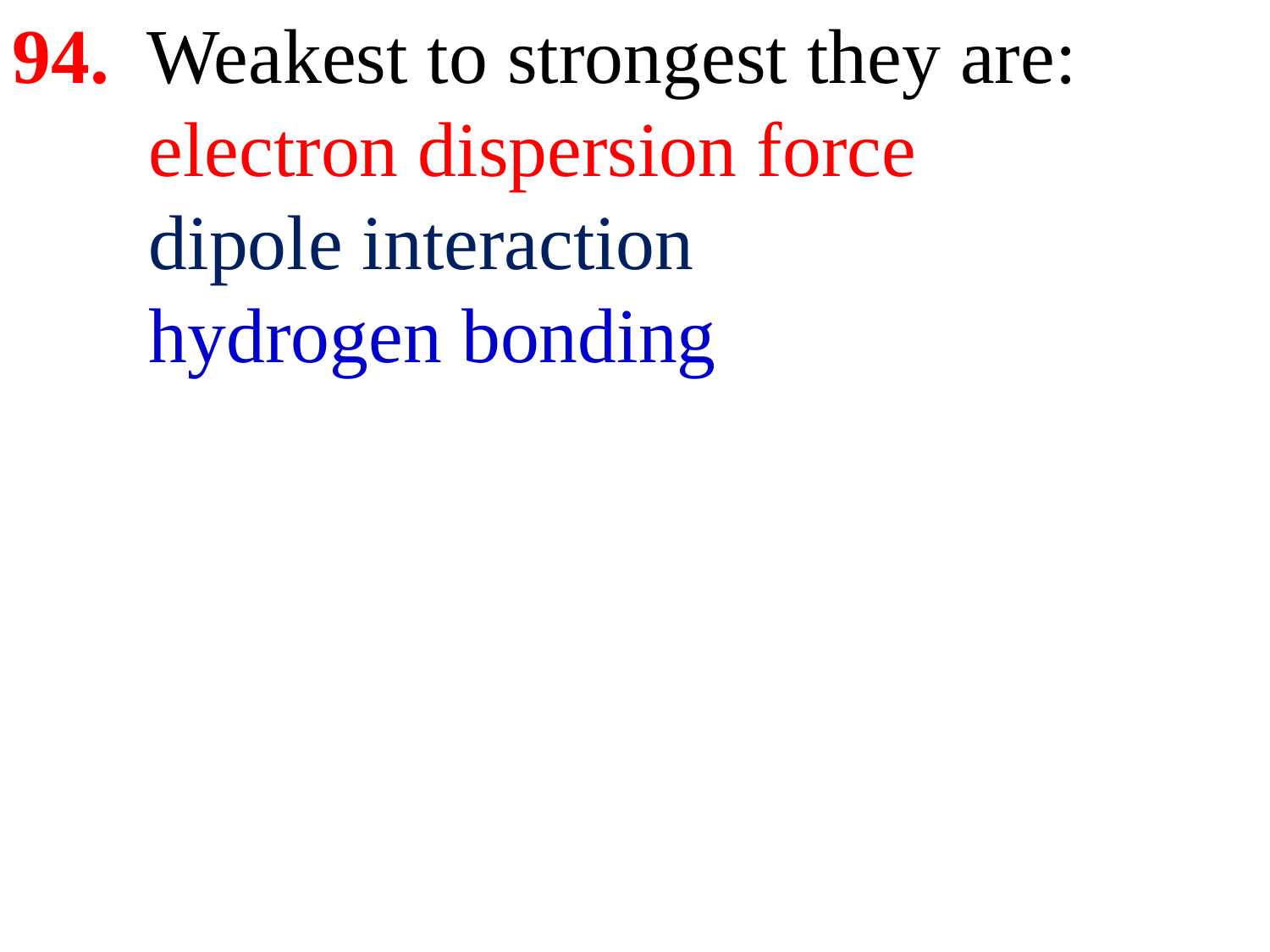

94.  Weakest to strongest they are:
       electron dispersion force
       dipole interaction
       hydrogen bonding